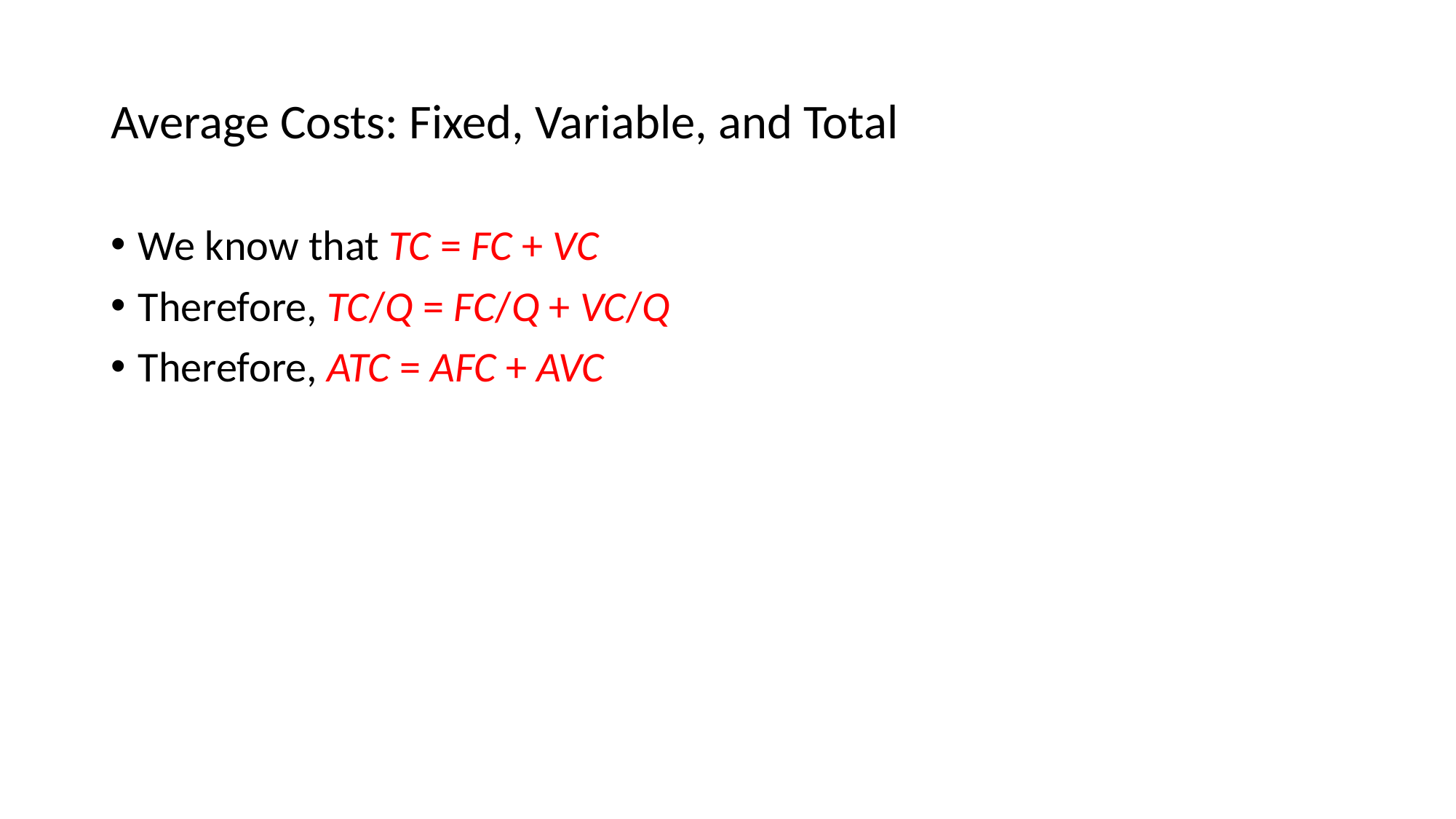

# Average Costs: Fixed, Variable, and Total
We know that TC = FC + VC
Therefore, TC/Q = FC/Q + VC/Q
Therefore, ATC = AFC + AVC